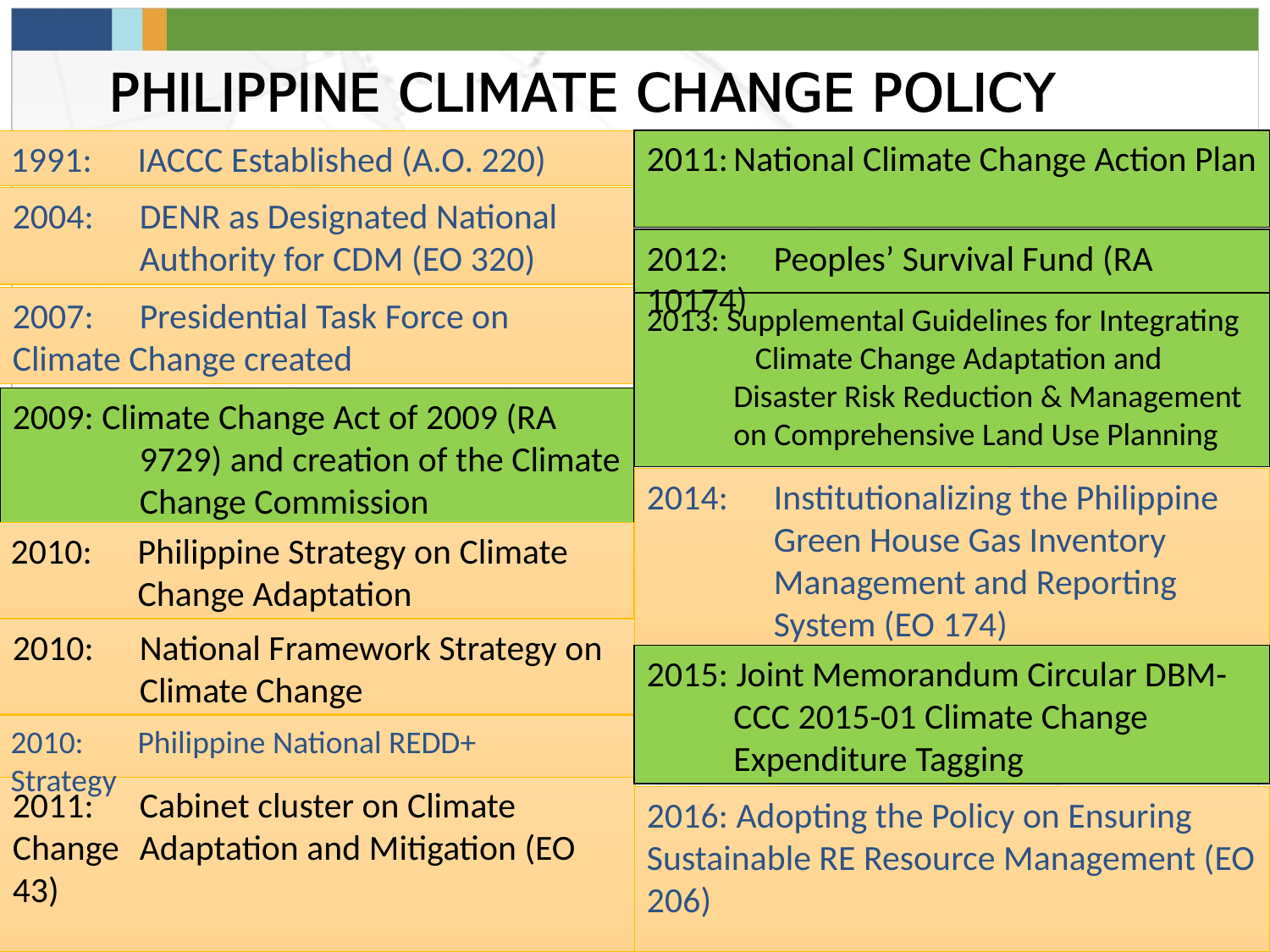

# PHILIPPINE CLIMATE CHANGE POLICY
2011:	National Climate Change Action Plan
2012:	Peoples’ Survival Fund (RA 10174)
2009: Climate Change Act of 2009 (RA 	9729) and creation of the Climate 	Change Commission
2010:	Philippine Strategy on Climate 	Change Adaptation
2010: 	National Framework Strategy on 	Climate Change
2010: 	Philippine National REDD+ 	Strategy
2011: 	Cabinet cluster on Climate Change 	Adaptation and Mitigation (EO 43)
1991:	IACCC Established (A.O. 220)
2004: 	DENR as Designated National 	Authority for CDM (EO 320)
2007: 	Presidential Task Force on 	Climate Change created
2013: Supplemental Guidelines for Integrating      Climate Change Adaptation and Disaster Risk Reduction & Management on Comprehensive Land Use Planning
2014: 	Institutionalizing the Philippine 	Green House Gas Inventory 	Management and Reporting	System (EO 174)
2015: Joint Memorandum Circular DBM-CCC 2015-01 Climate Change Expenditure Tagging
2016: Adopting the Policy on Ensuring Sustainable RE Resource Management (EO 206)